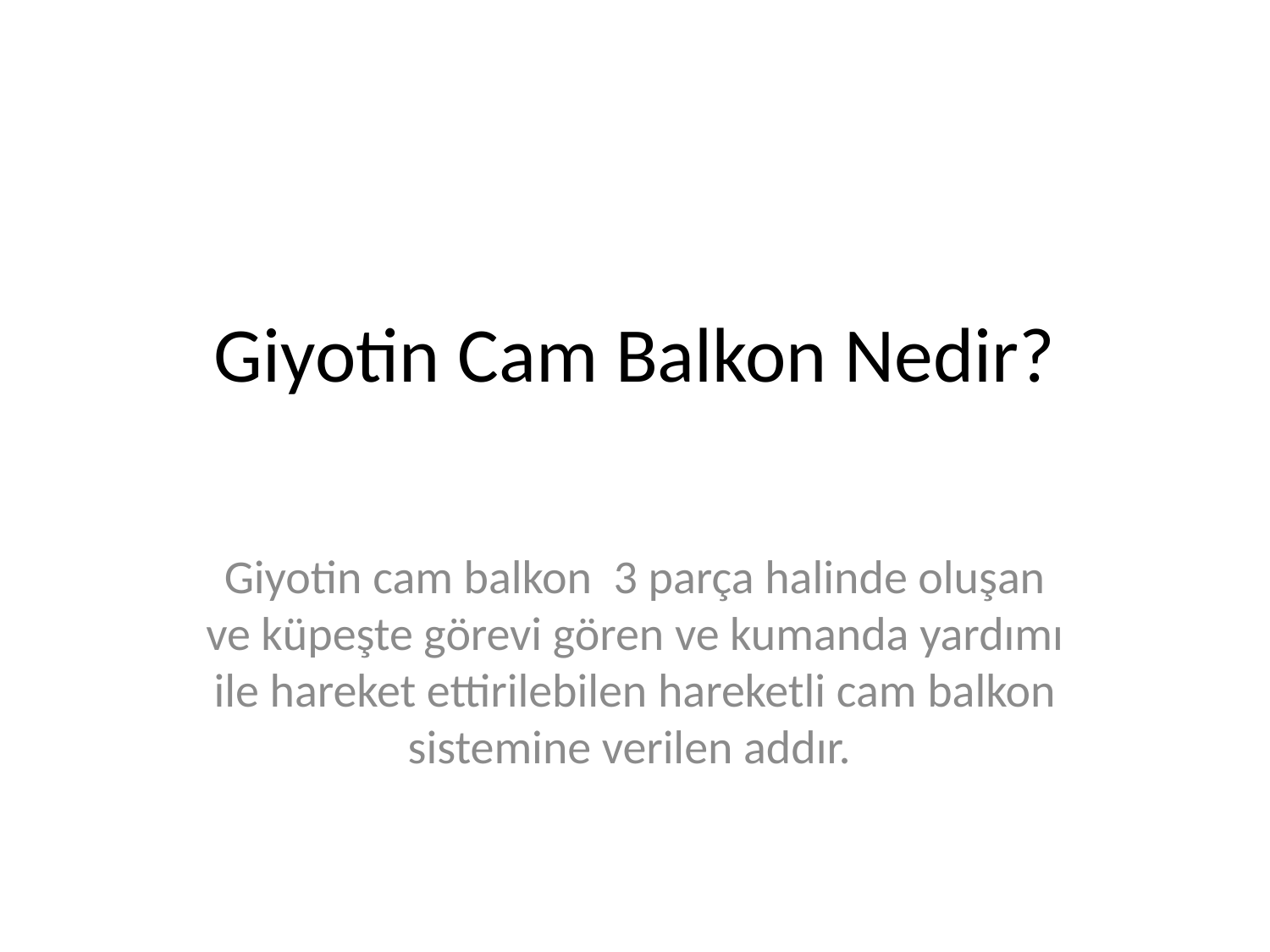

# Giyotin Cam Balkon Nedir?
Giyotin cam balkon  3 parça halinde oluşan ve küpeşte görevi gören ve kumanda yardımı ile hareket ettirilebilen hareketli cam balkon sistemine verilen addır.